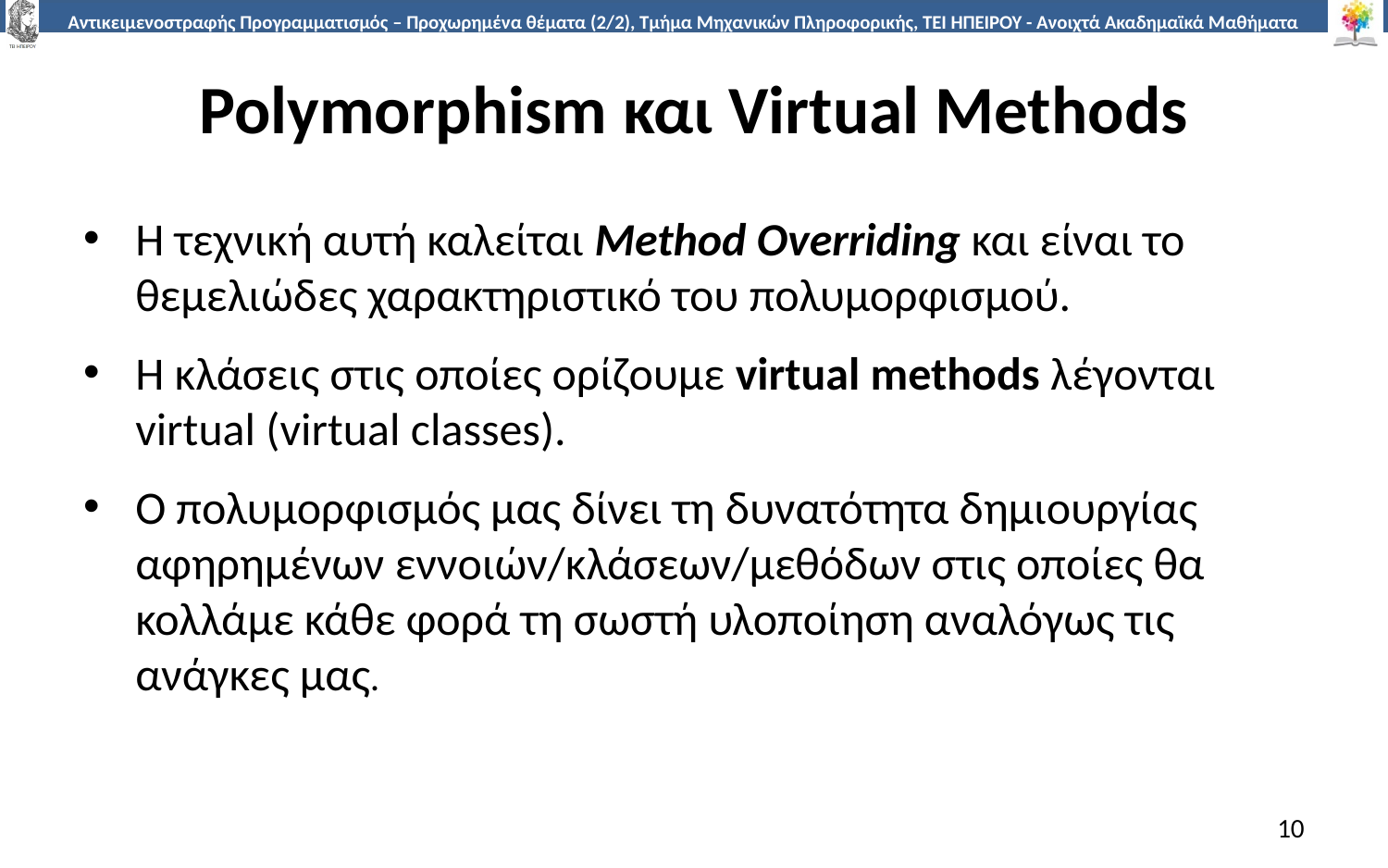

# Polymorphism και Virtual Methods
Η τεχνική αυτή καλείται Method Overriding και είναι το θεμελιώδες χαρακτηριστικό του πολυμορφισμού.
Η κλάσεις στις οποίες ορίζουμε virtual methods λέγονται virtual (virtual classes).
Ο πολυμορφισμός μας δίνει τη δυνατότητα δημιουργίας αφηρημένων εννοιών/κλάσεων/μεθόδων στις οποίες θα κολλάμε κάθε φορά τη σωστή υλοποίηση αναλόγως τις ανάγκες μας.
10